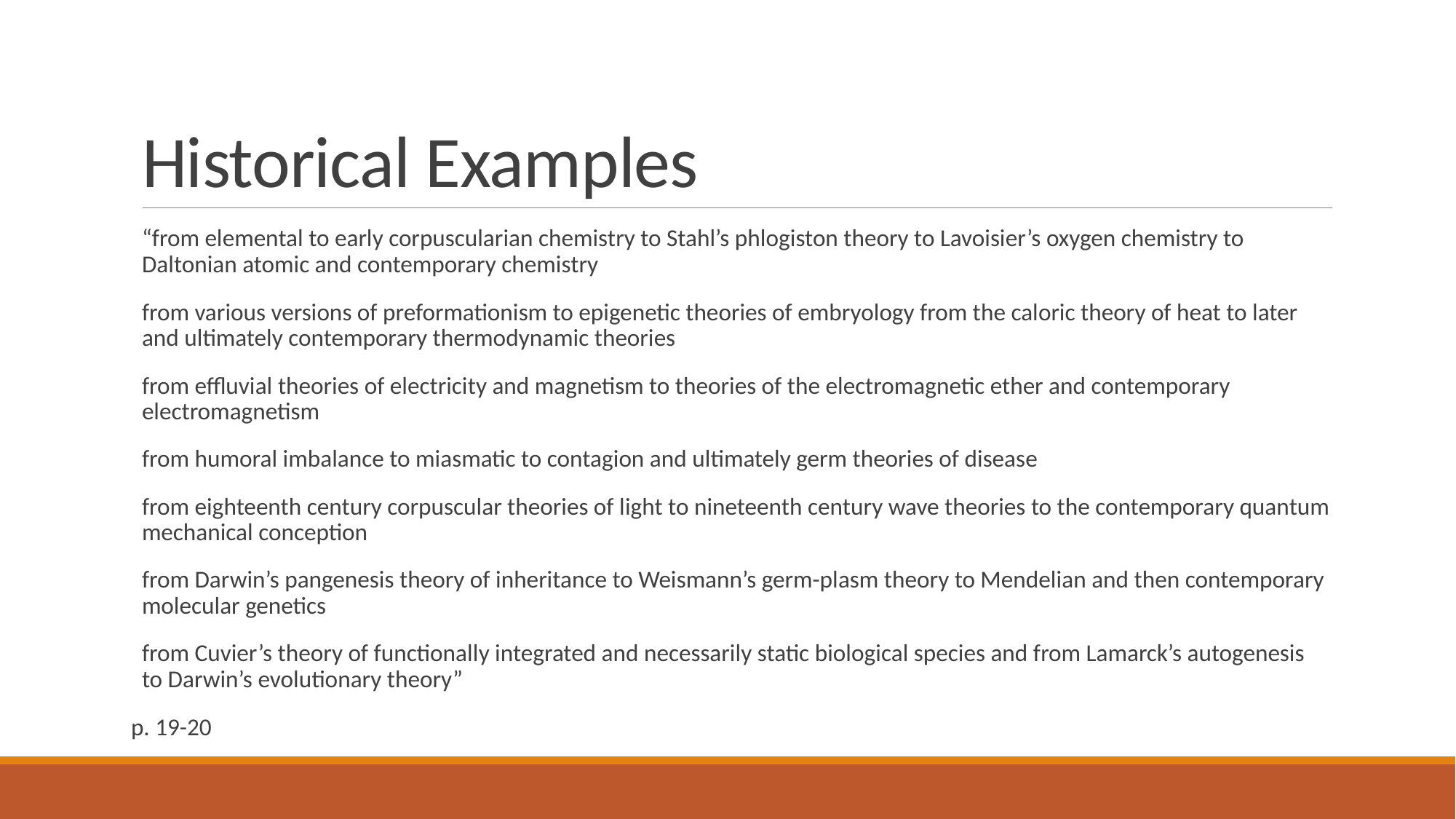

# Historical Examples
“from elemental to early corpuscularian chemistry to Stahl’s phlogiston theory to Lavoisier’s oxygen chemistry to Daltonian atomic and contemporary chemistry
from various versions of preformationism to epigenetic theories of embryology from the caloric theory of heat to later and ultimately contemporary thermodynamic theories
from effluvial theories of electricity and magnetism to theories of the electromagnetic ether and contemporary electromagnetism
from humoral imbalance to miasmatic to contagion and ultimately germ theories of disease
from eighteenth century corpuscular theories of light to nineteenth century wave theories to the contemporary quantum mechanical conception
from Darwin’s pangenesis theory of inheritance to Weismann’s germ-plasm theory to Mendelian and then contemporary molecular genetics
from Cuvier’s theory of functionally integrated and necessarily static biological species and from Lamarck’s autogenesis to Darwin’s evolutionary theory”
p. 19-20